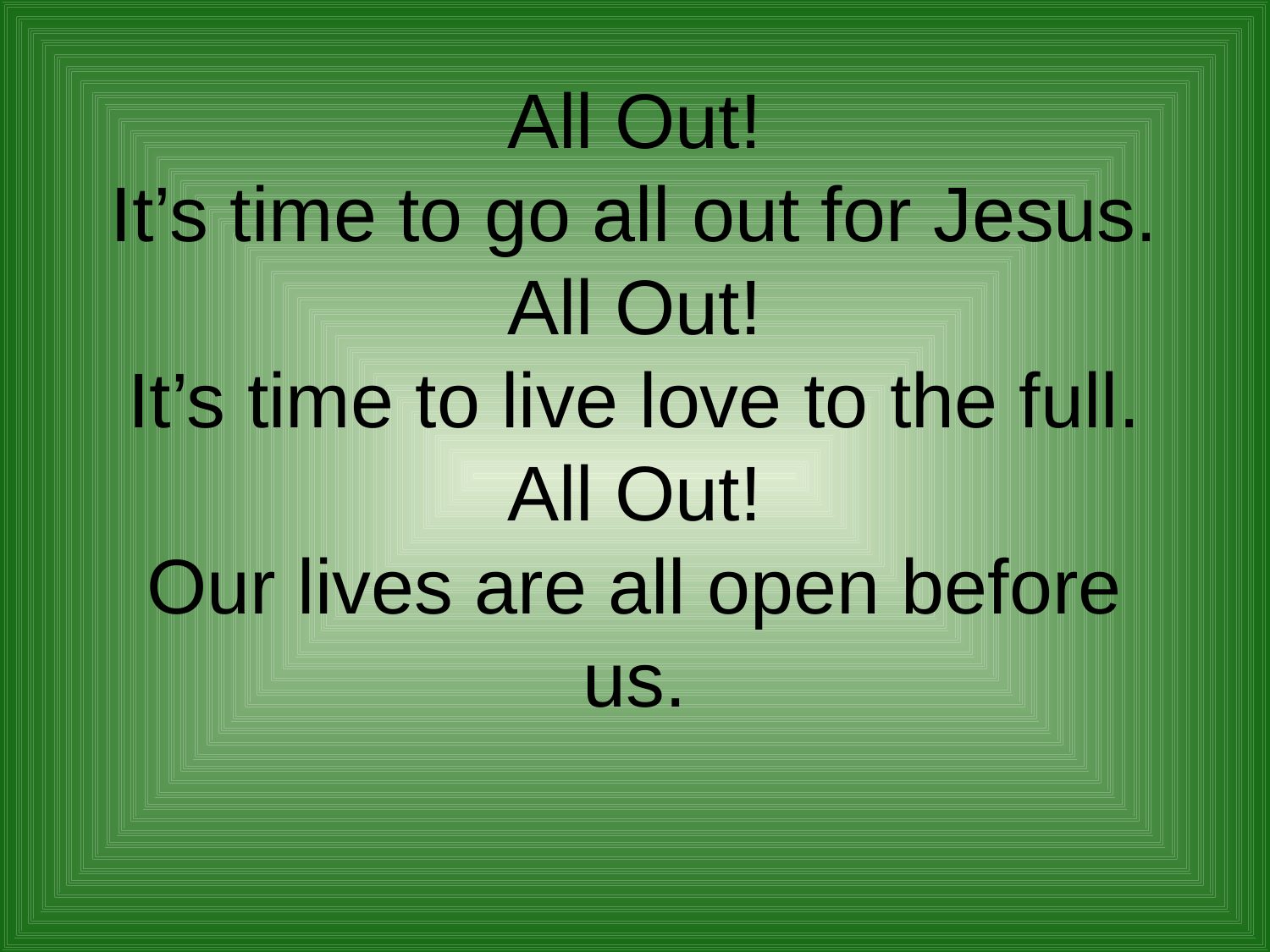

# All Out! It’s time to go all out for Jesus. All Out! It’s time to live love to the full. All Out! Our lives are all open before us.